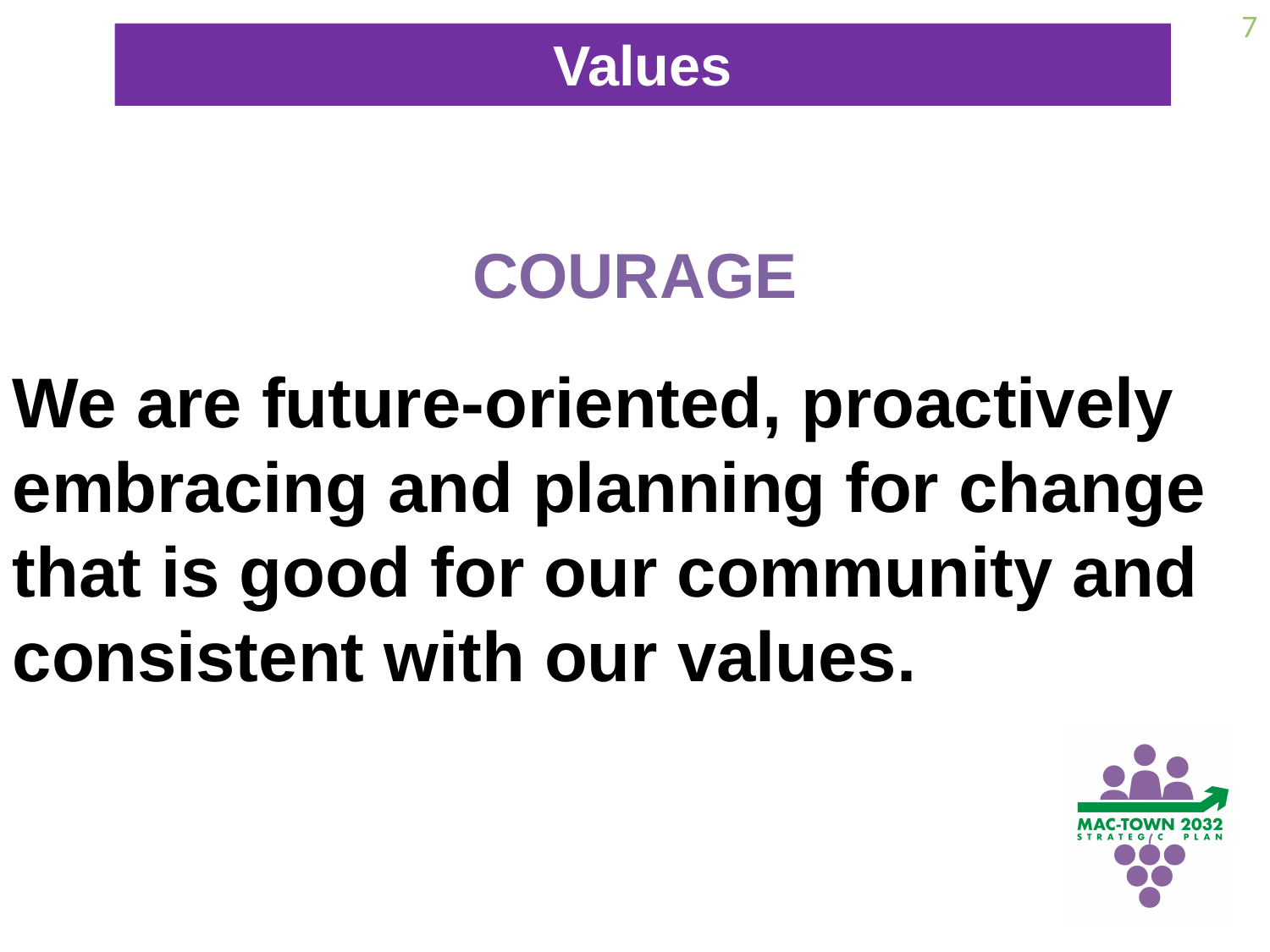

7
Values
COURAGE

We are future-oriented, proactively embracing and planning for change that is good for our community and consistent with our values.